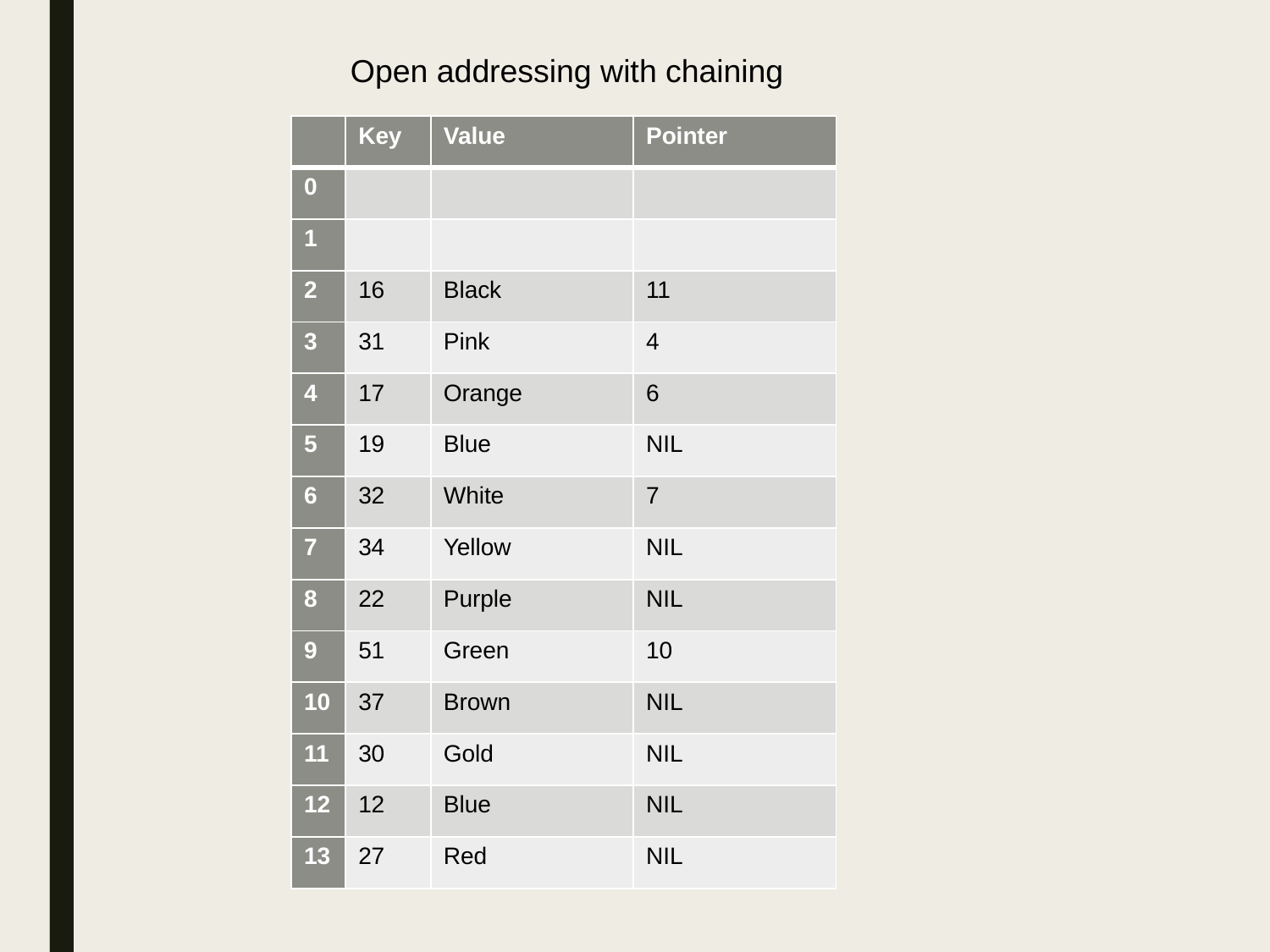

Open addressing with chaining
|  | Key | Value | Pointer |
| --- | --- | --- | --- |
| 0 |  |  |  |
| 1 |  |  |  |
| 2 | 16 | Black | 11 |
| 3 | 31 | Pink | 4 |
| 4 | 17 | Orange | 6 |
| 5 | 19 | Blue | NIL |
| 6 | 32 | White | 7 |
| 7 | 34 | Yellow | NIL |
| 8 | 22 | Purple | NIL |
| 9 | 51 | Green | 10 |
| 10 | 37 | Brown | NIL |
| 11 | 30 | Gold | NIL |
| 12 | 12 | Blue | NIL |
| 13 | 27 | Red | NIL |